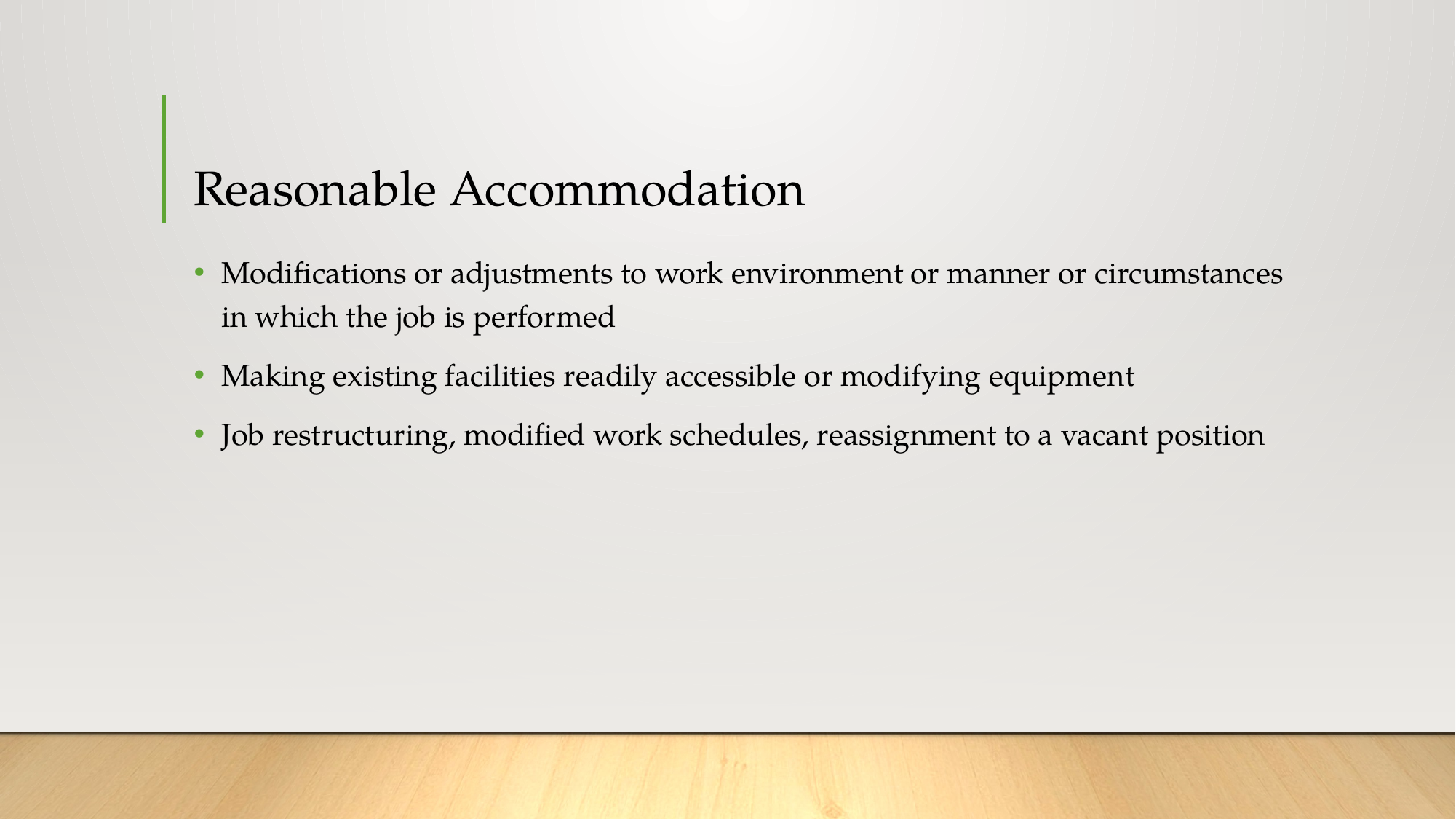

# Reasonable Accommodation
Modifications or adjustments to work environment or manner or circumstances in which the job is performed
Making existing facilities readily accessible or modifying equipment
Job restructuring, modified work schedules, reassignment to a vacant position